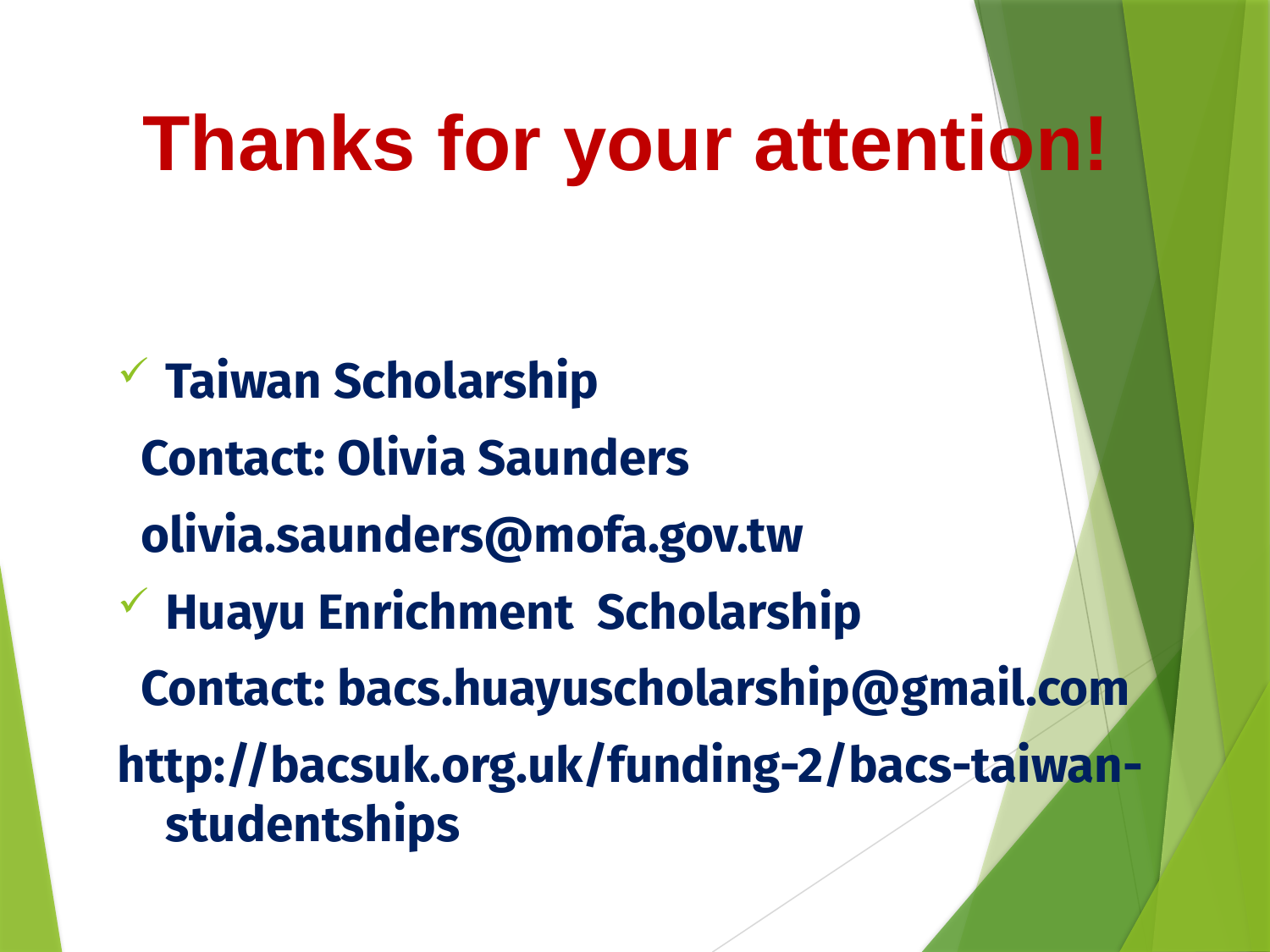

# Thanks for your attention!

Taiwan Scholarship
  Contact: Olivia Saunders
  olivia.saunders@mofa.gov.tw
Huayu Enrichment  Scholarship
  Contact: bacs.huayuscholarship@gmail.com
http://bacsuk.org.uk/funding-2/bacs-taiwan-studentships